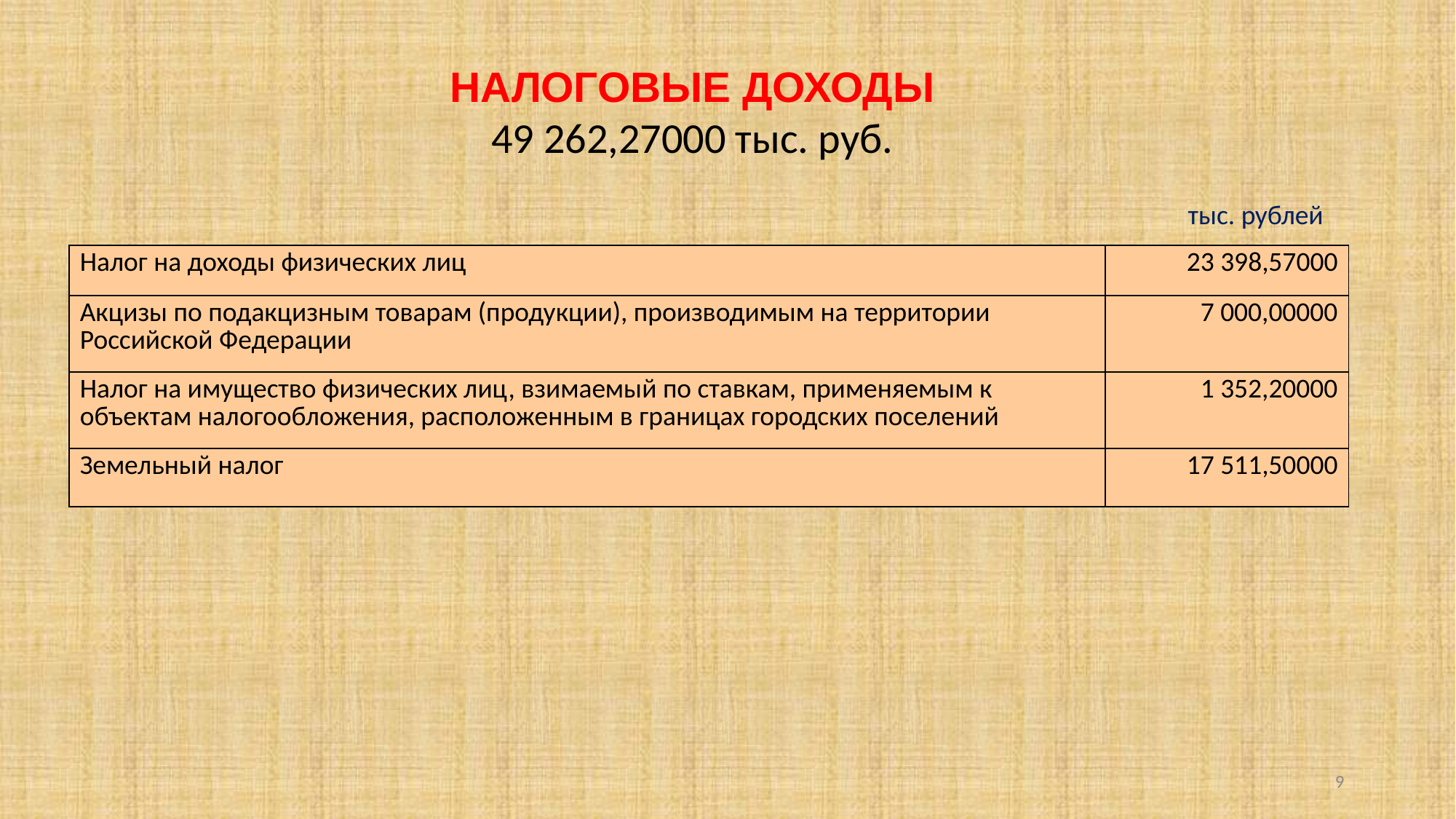

НАЛОГОВЫЕ ДОХОДЫ
49 262,27000 тыс. руб.
тыс. рублей
| Налог на доходы физических лиц | 23 398,57000 |
| --- | --- |
| Акцизы по подакцизным товарам (продукции), производимым на территории Российской Федерации | 7 000,00000 |
| Налог на имущество физических лиц, взимаемый по ставкам, применяемым к объектам налогообложения, расположенным в границах городских поселений | 1 352,20000 |
| Земельный налог | 17 511,50000 |
9